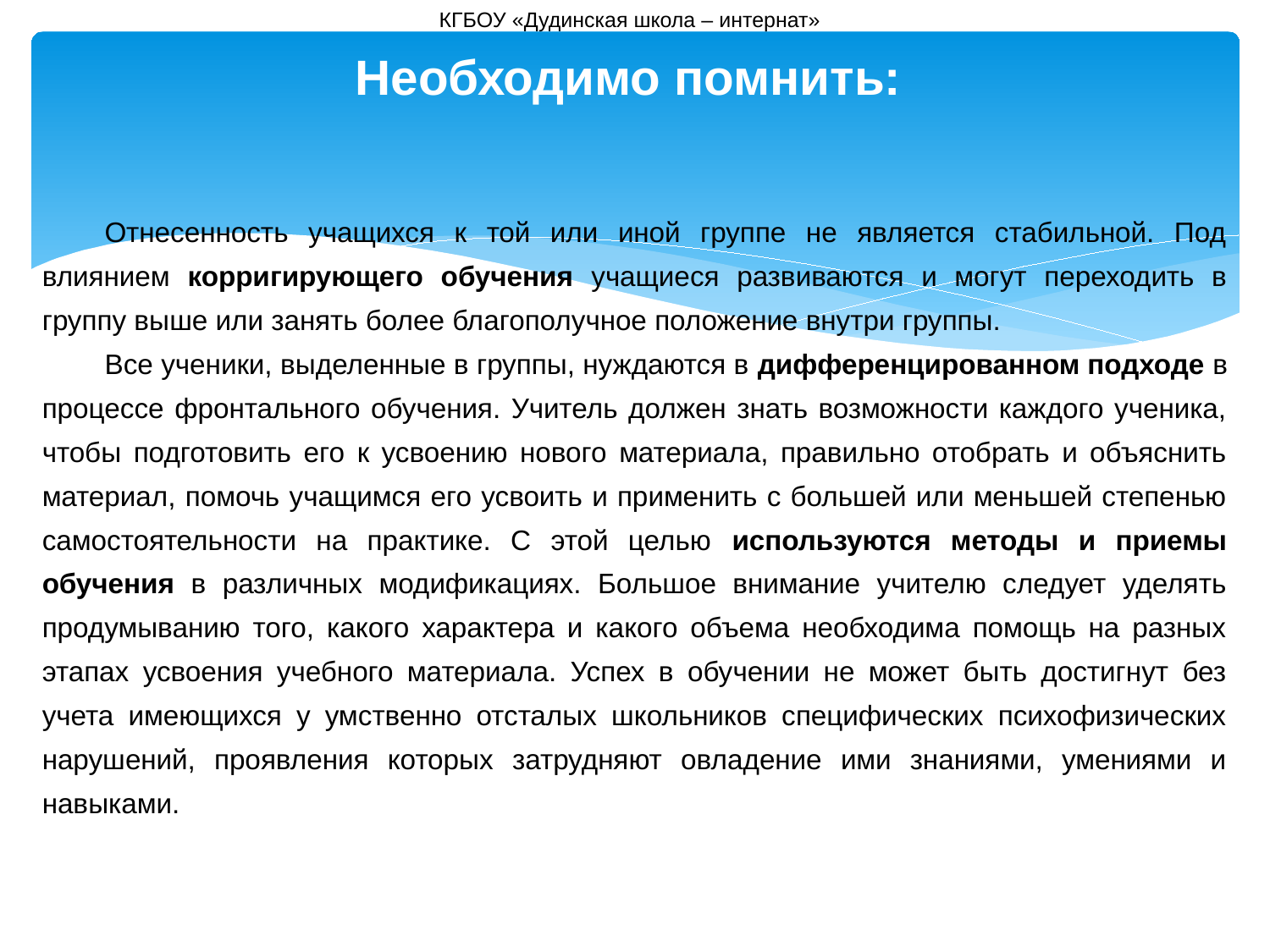

КГБОУ «Дудинская школа – интернат»
Необходимо помнить:
Отнесенность учащихся к той или иной группе не является стабильной. Под влиянием корригирующего обучения учащиеся развиваются и могут переходить в группу выше или занять более благополучное положение внутри группы.
Все ученики, выделенные в группы, нуждаются в дифференцированном подходе в процессе фронтального обучения. Учитель должен знать возможности каждого ученика, чтобы подготовить его к усвоению нового материала, правильно отобрать и объяснить материал, помочь учащимся его усвоить и применить с большей или меньшей степенью самостоятельности на практике. С этой целью используются методы и приемы обучения в различных модификациях. Большое внимание учителю следует уделять продумыванию того, какого характера и какого объема необходима помощь на разных этапах усвоения учебного материала. Успех в обучении не может быть достигнут без учета имеющихся у умственно отсталых школьников специфических психофизических нарушений, проявления которых затрудняют овладение ими знаниями, умениями и навыками.